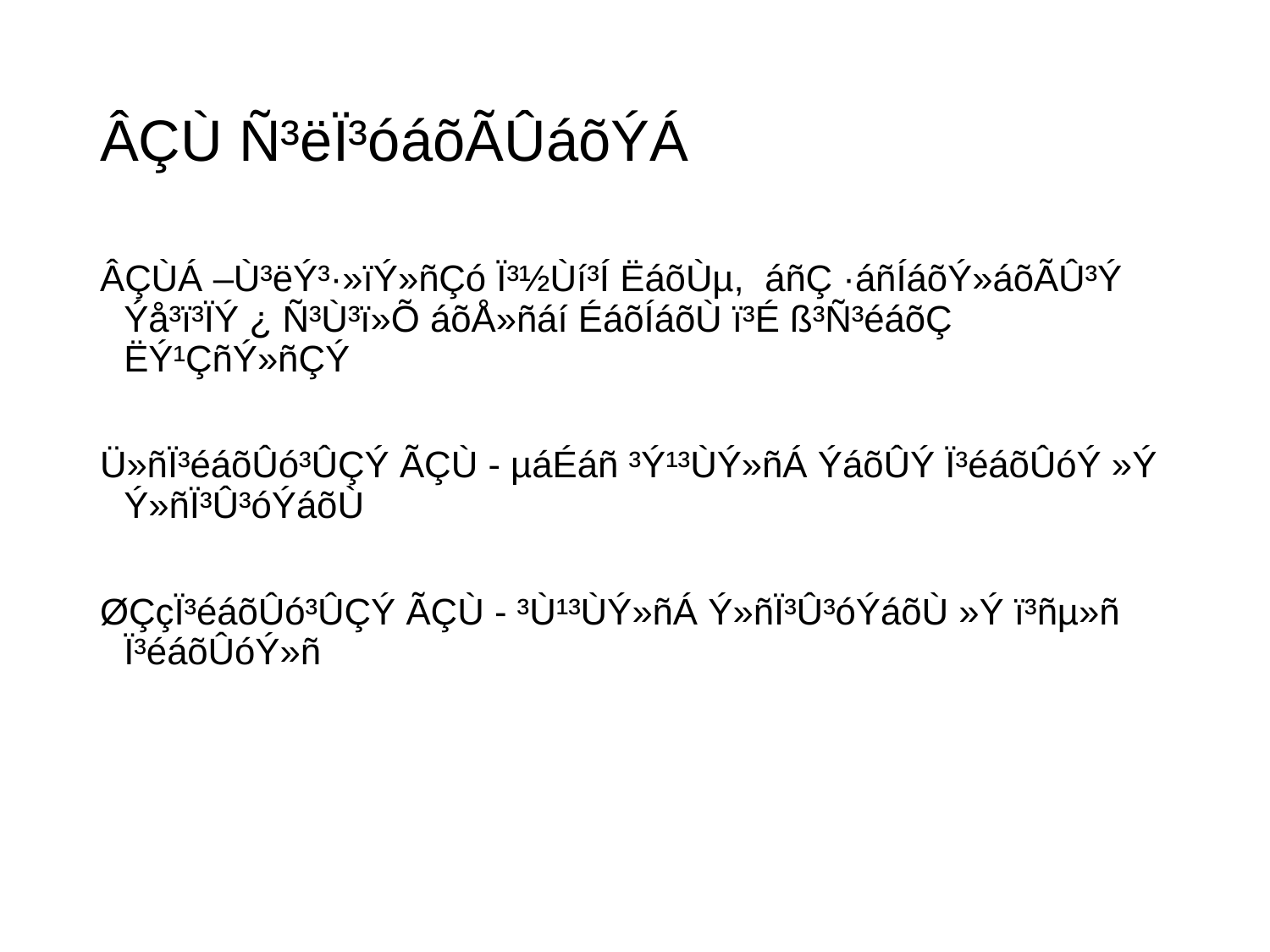

# ÂÇÙ Ñ³ëÏ³óáõÃÛáõÝÁ
ÂÇÙÁ –Ù³ëÝ³·»ïÝ»ñÇó Ï³½Ùí³Í ËáõÙµ,  áñÇ ·áñÍáõÝ»áõÃÛ³Ý Ýå³ï³ÏÝ ¿ Ñ³Ù³ï»Õ áõÅ»ñáí ÉáõÍáõÙ ï³É ß³Ñ³éáõÇ ËÝ¹ÇñÝ»ñÇÝ

Ü»ñÏ³éáõÛó³ÛÇÝ ÃÇÙ - µáÉáñ ³Ý¹³ÙÝ»ñÁ ÝáõÛÝ Ï³éáõÛóÝ »Ý Ý»ñÏ³Û³óÝáõÙ

ØÇçÏ³éáõÛó³ÛÇÝ ÃÇÙ - ³Ù¹³ÙÝ»ñÁ Ý»ñÏ³Û³óÝáõÙ »Ý ï³ñµ»ñ Ï³éáõÛóÝ»ñ